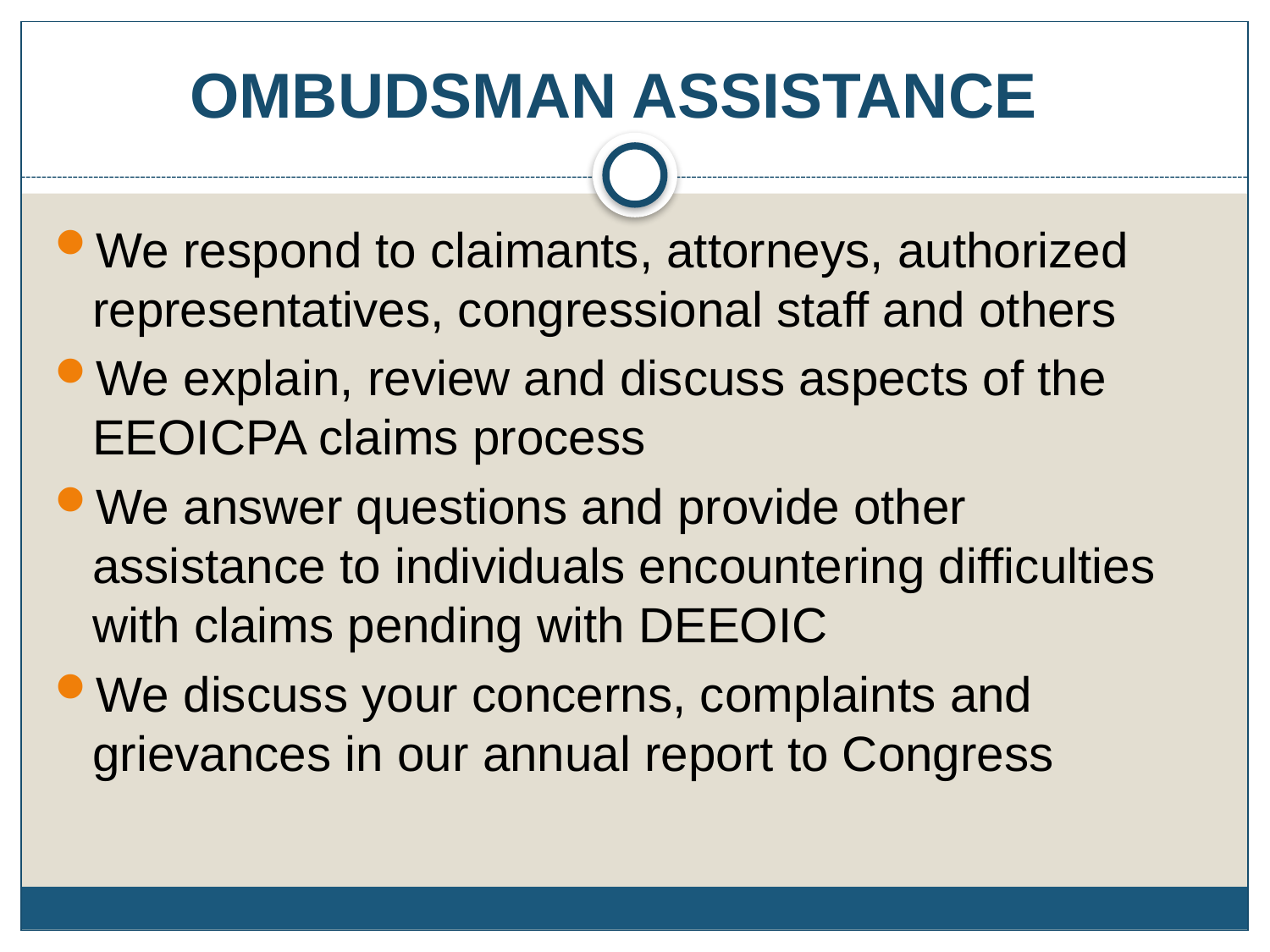

# OMBUDSMAN ASSISTANCE
We respond to claimants, attorneys, authorized representatives, congressional staff and others
We explain, review and discuss aspects of the EEOICPA claims process
We answer questions and provide other assistance to individuals encountering difficulties with claims pending with DEEOIC
We discuss your concerns, complaints and grievances in our annual report to Congress